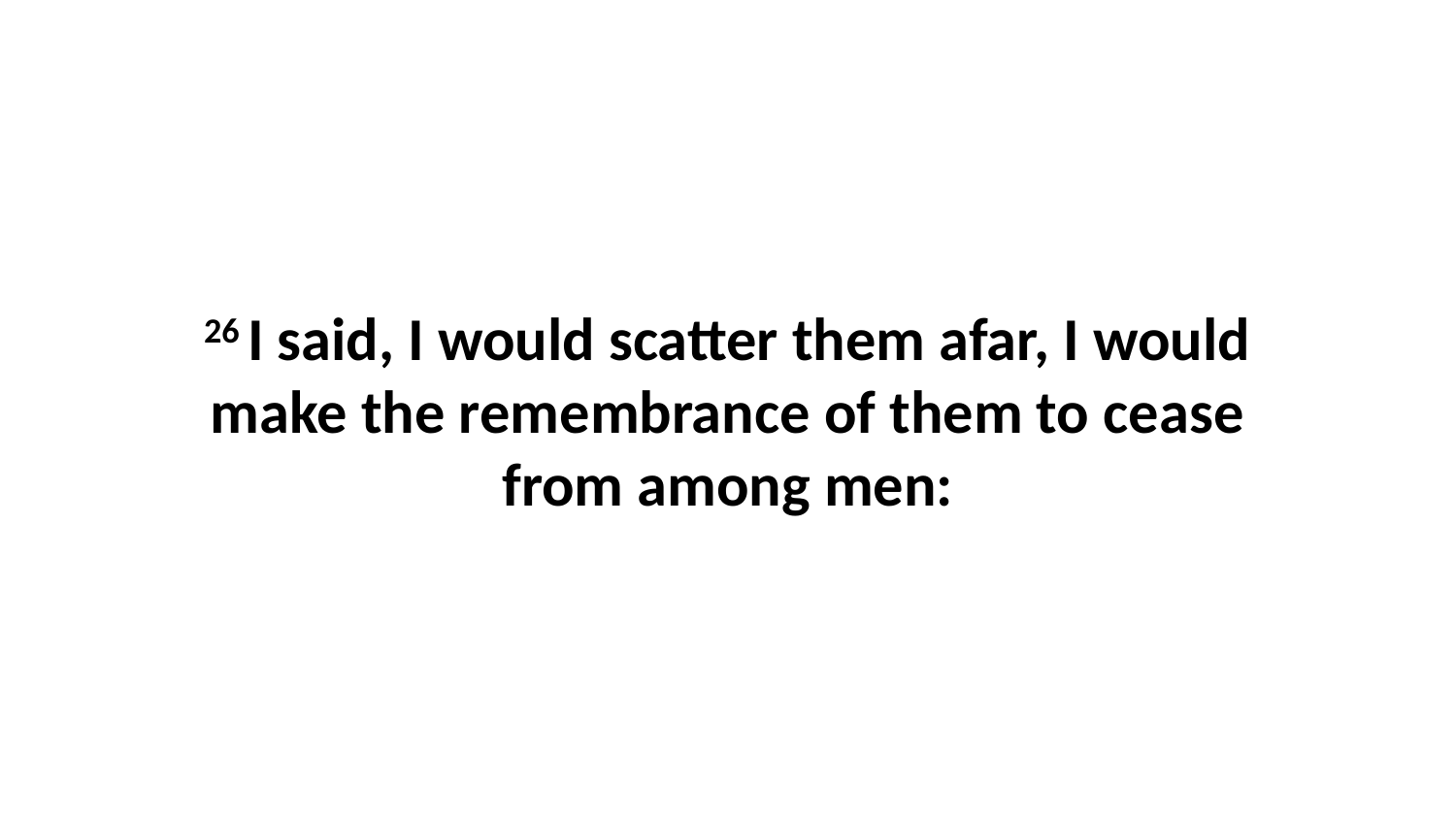

26 I said, I would scatter them afar, I would make the remembrance of them to cease from among men: